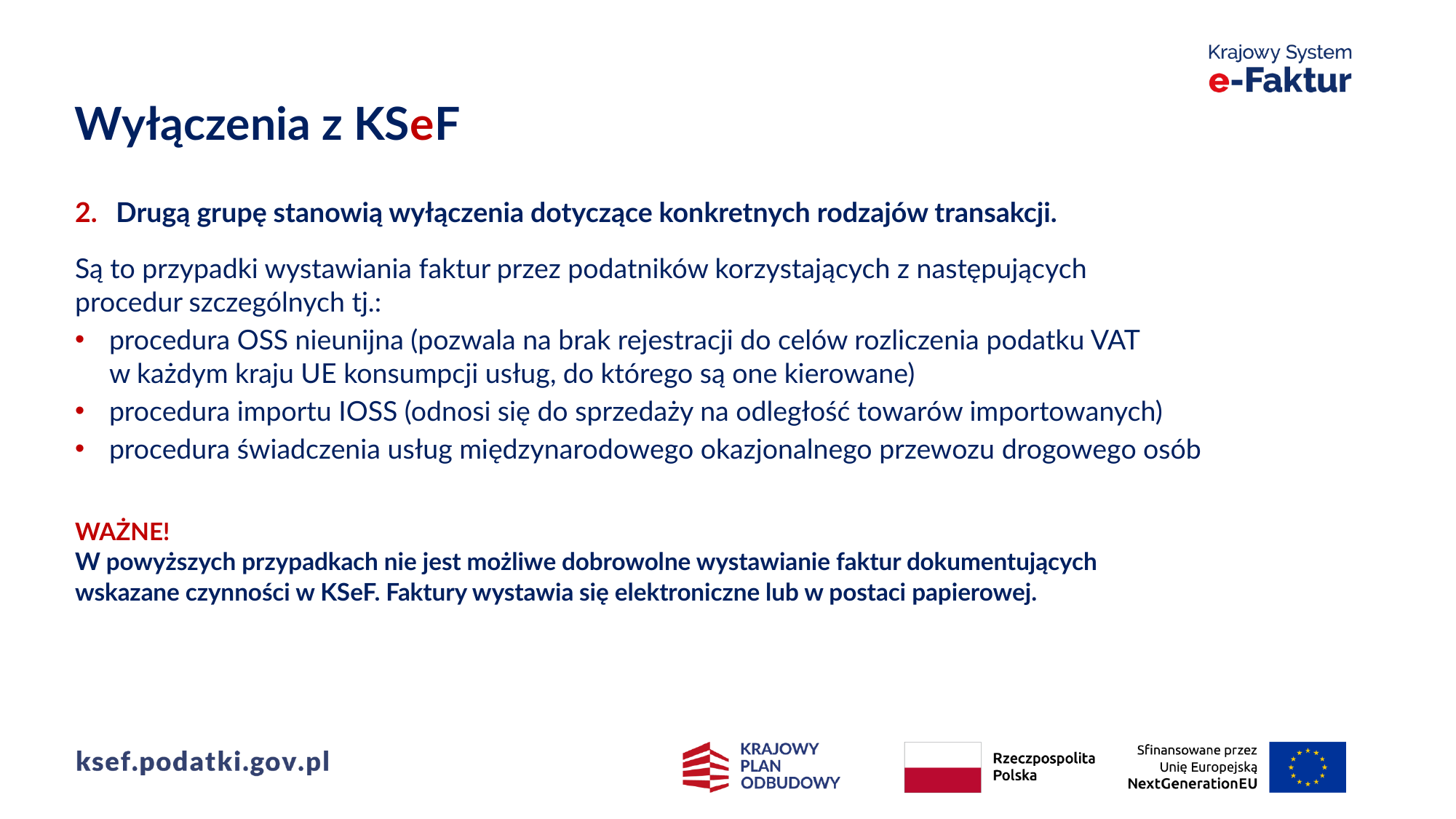

Wyłączenia z KSeF
Drugą grupę stanowią wyłączenia dotyczące konkretnych rodzajów transakcji.
Są to przypadki wystawiania faktur przez podatników korzystających z następujących
procedur szczególnych tj.:
procedura OSS nieunijna (pozwala na brak rejestracji do celów rozliczenia podatku VAT
w każdym kraju UE konsumpcji usług, do którego są one kierowane)
procedura importu IOSS (odnosi się do sprzedaży na odległość towarów importowanych)
procedura świadczenia usług międzynarodowego okazjonalnego przewozu drogowego osób

WAŻNE!
W powyższych przypadkach nie jest możliwe dobrowolne wystawianie faktur dokumentujących
wskazane czynności w KSeF. Faktury wystawia się elektroniczne lub w postaci papierowej.